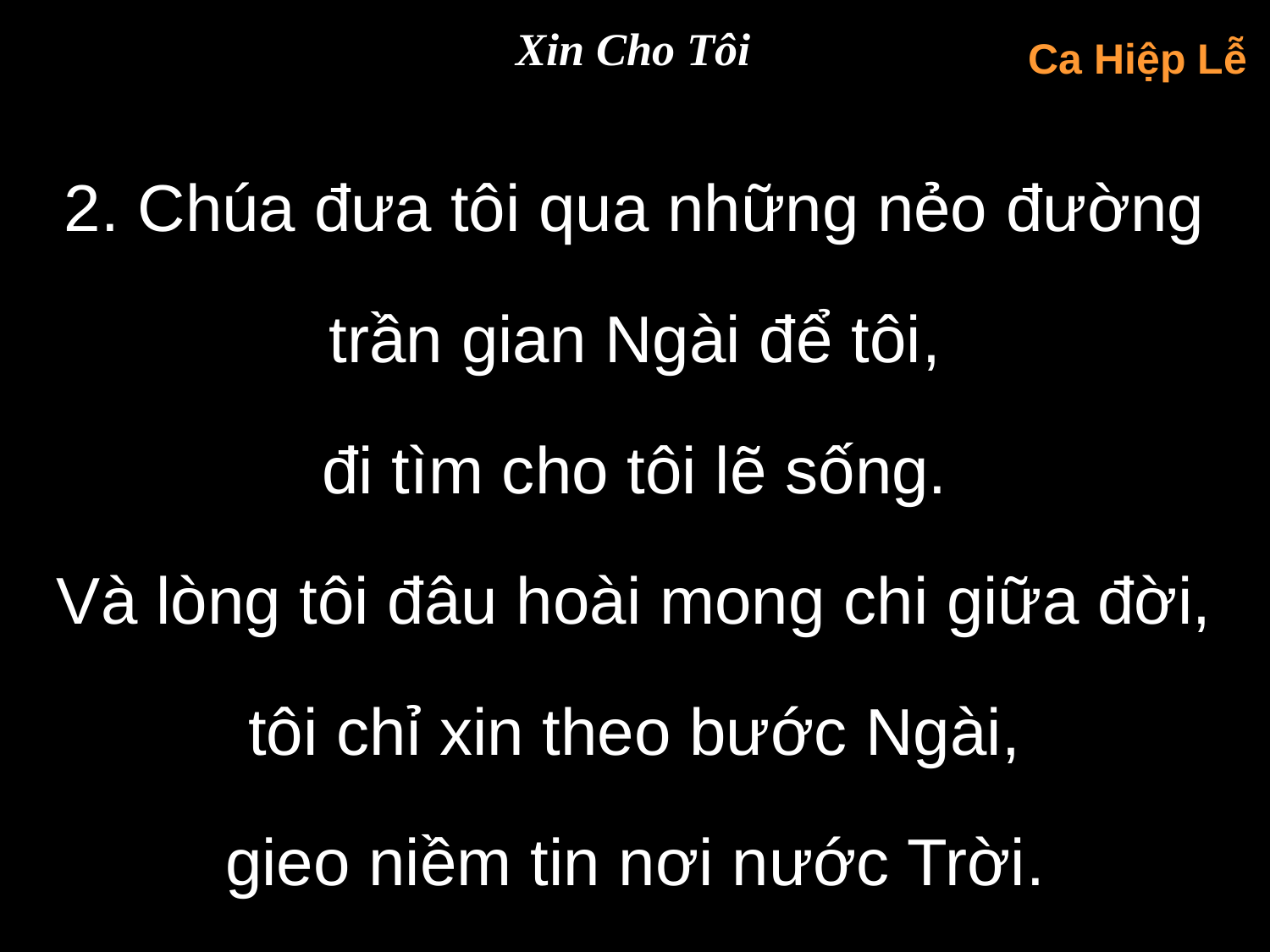

Xin Cho Tôi
Ca Hiệp Lễ
2. Chúa đưa tôi qua những nẻo đường
trần gian Ngài để tôi,
đi tìm cho tôi lẽ sống.
Và lòng tôi đâu hoài mong chi giữa đời,
tôi chỉ xin theo bước Ngài,
gieo niềm tin nơi nước Trời.